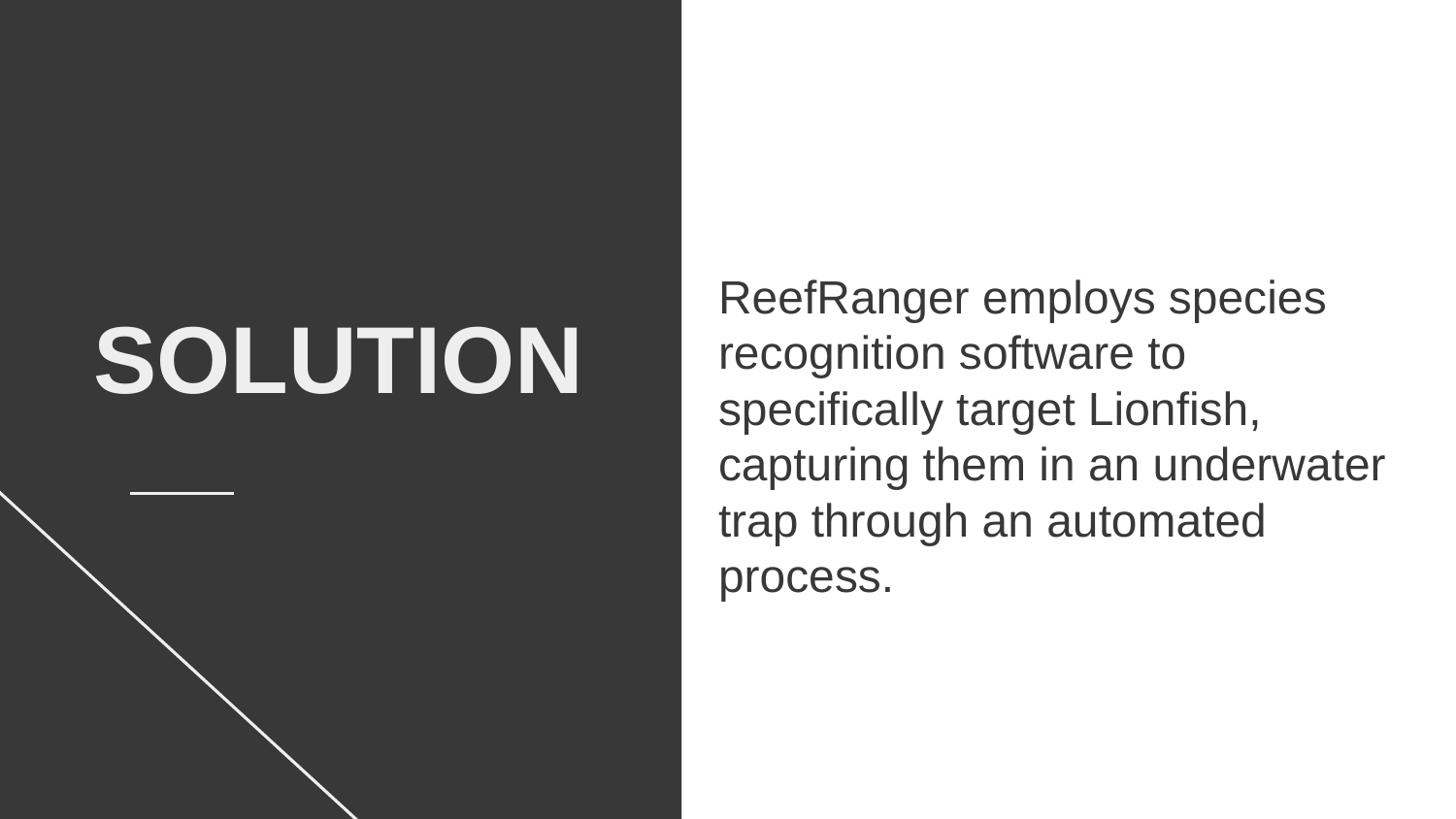

ReefRanger employs species recognition software to specifically target Lionfish, capturing them in an underwater trap through an automated process.
SOLUTION